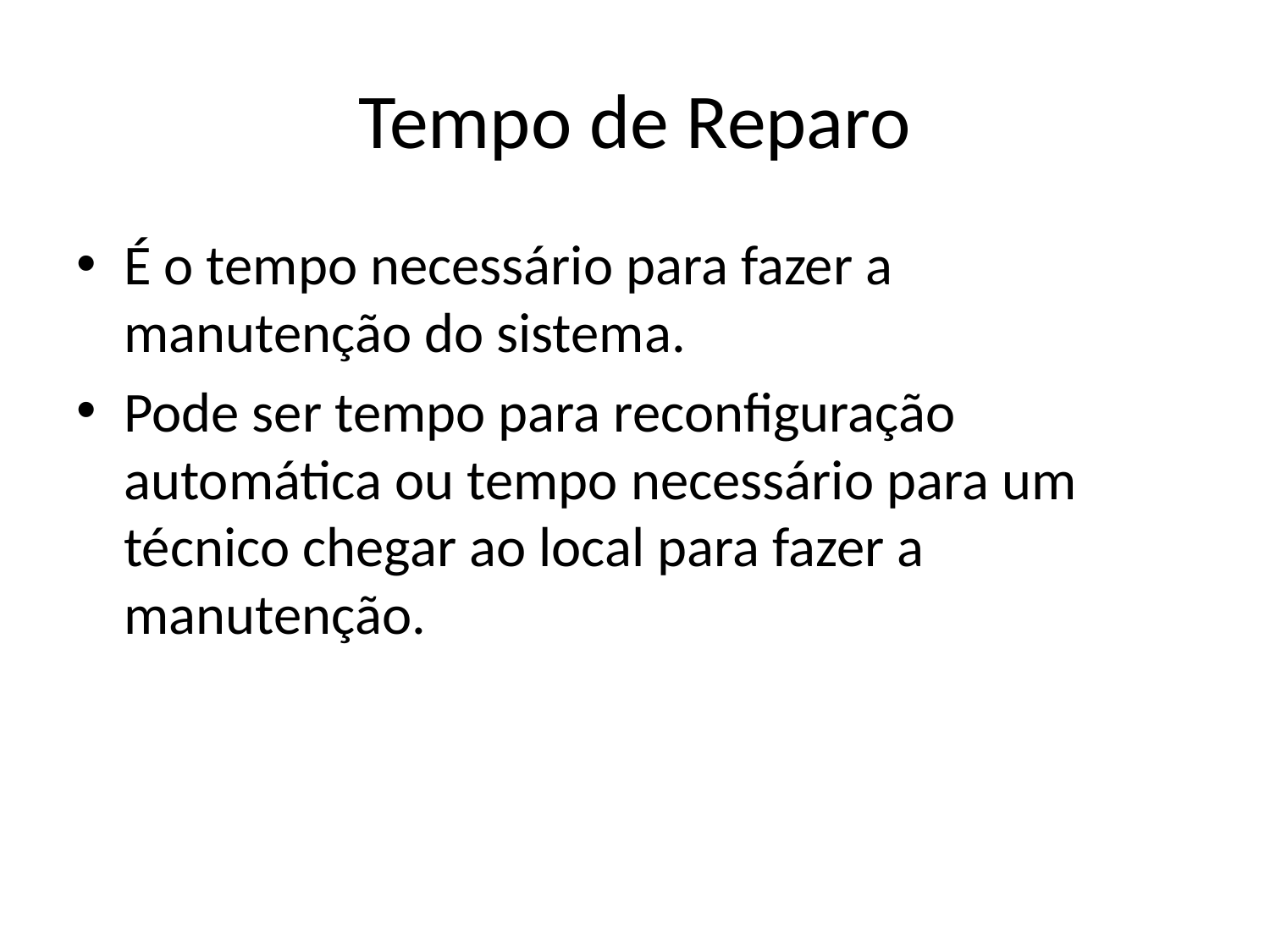

# Tempo de Reparo
É o tempo necessário para fazer a manutenção do sistema.
Pode ser tempo para reconfiguração automática ou tempo necessário para um técnico chegar ao local para fazer a manutenção.